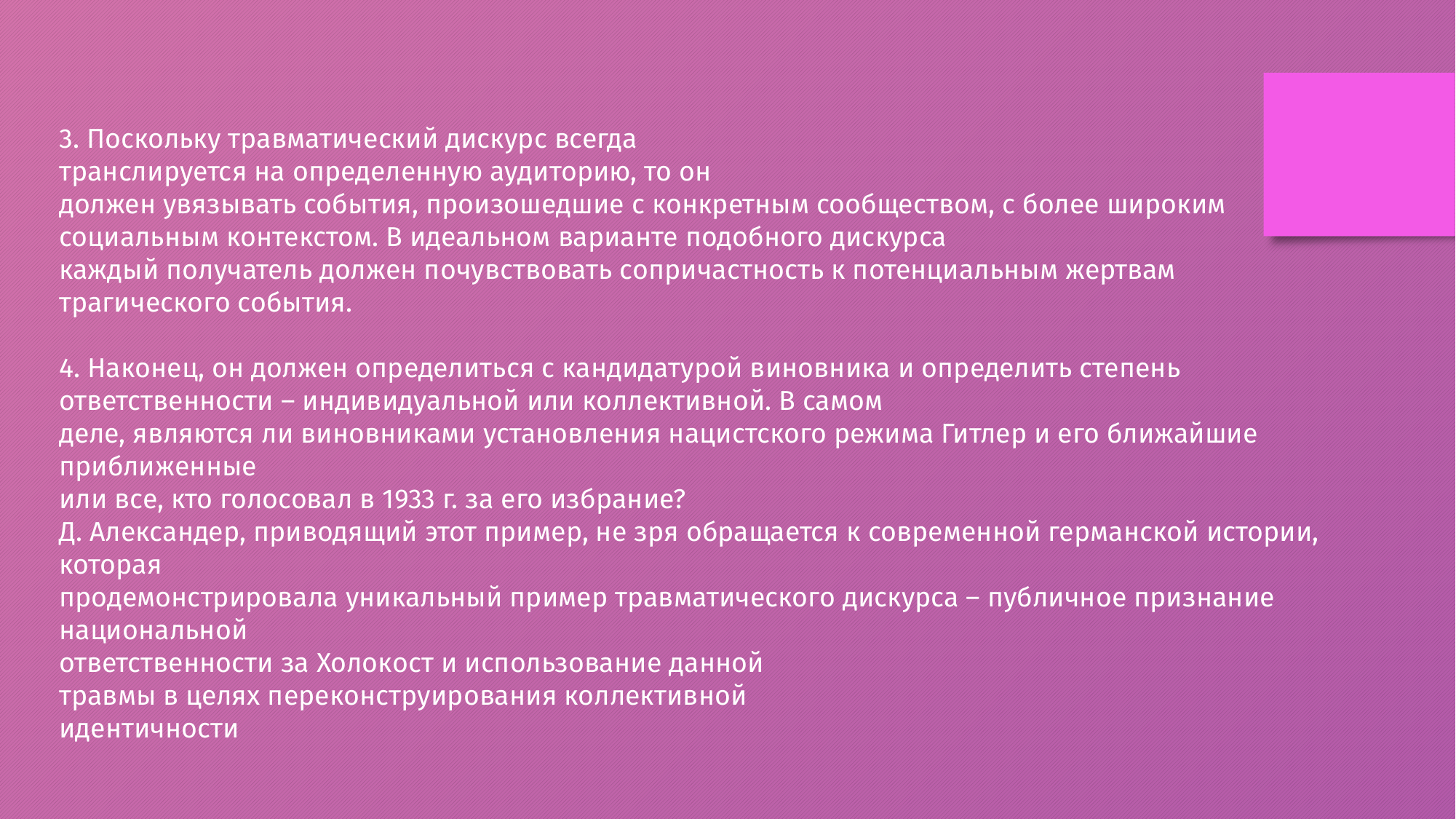

3. Поскольку травматический дискурс всегда
транслируется на определенную аудиторию, то он
должен увязывать события, произошедшие с конкретным сообществом, с более широким социальным контекстом. В идеальном варианте подобного дискурса
каждый получатель должен почувствовать сопричастность к потенциальным жертвам трагического события.

4. Наконец, он должен определиться с кандидатурой виновника и определить степень ответственности – индивидуальной или коллективной. В самом
деле, являются ли виновниками установления нацистского режима Гитлер и его ближайшие приближенные
или все, кто голосовал в 1933 г. за его избрание?
Д. Александер, приводящий этот пример, не зря обращается к современной германской истории, которая
продемонстрировала уникальный пример травматического дискурса – публичное признание национальной
ответственности за Холокост и использование данной
травмы в целях переконструирования коллективной
идентичности